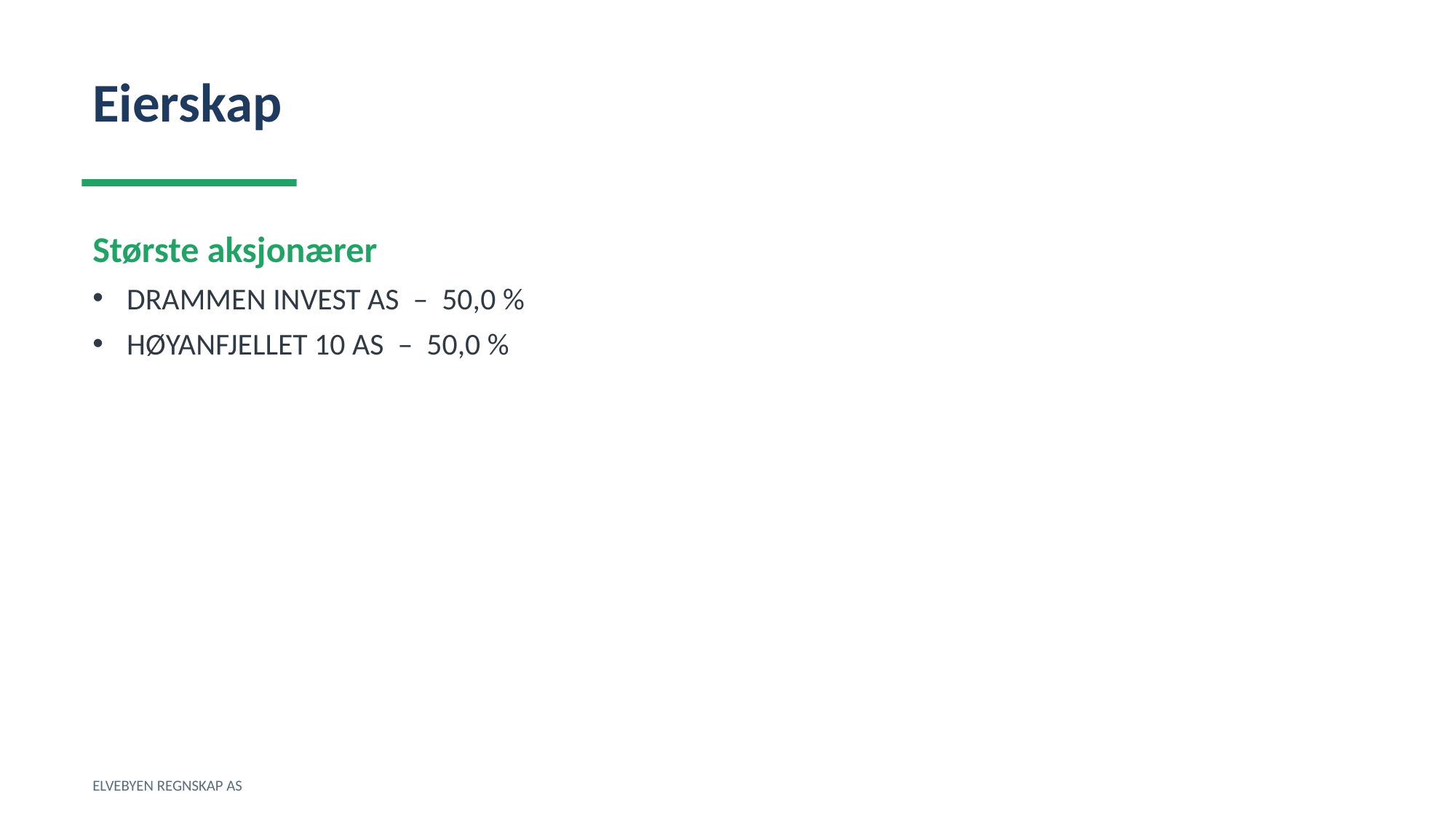

Eierskap

Største aksjonærer
DRAMMEN INVEST AS  –  50,0 %
HØYANFJELLET 10 AS  –  50,0 %
ELVEBYEN REGNSKAP AS